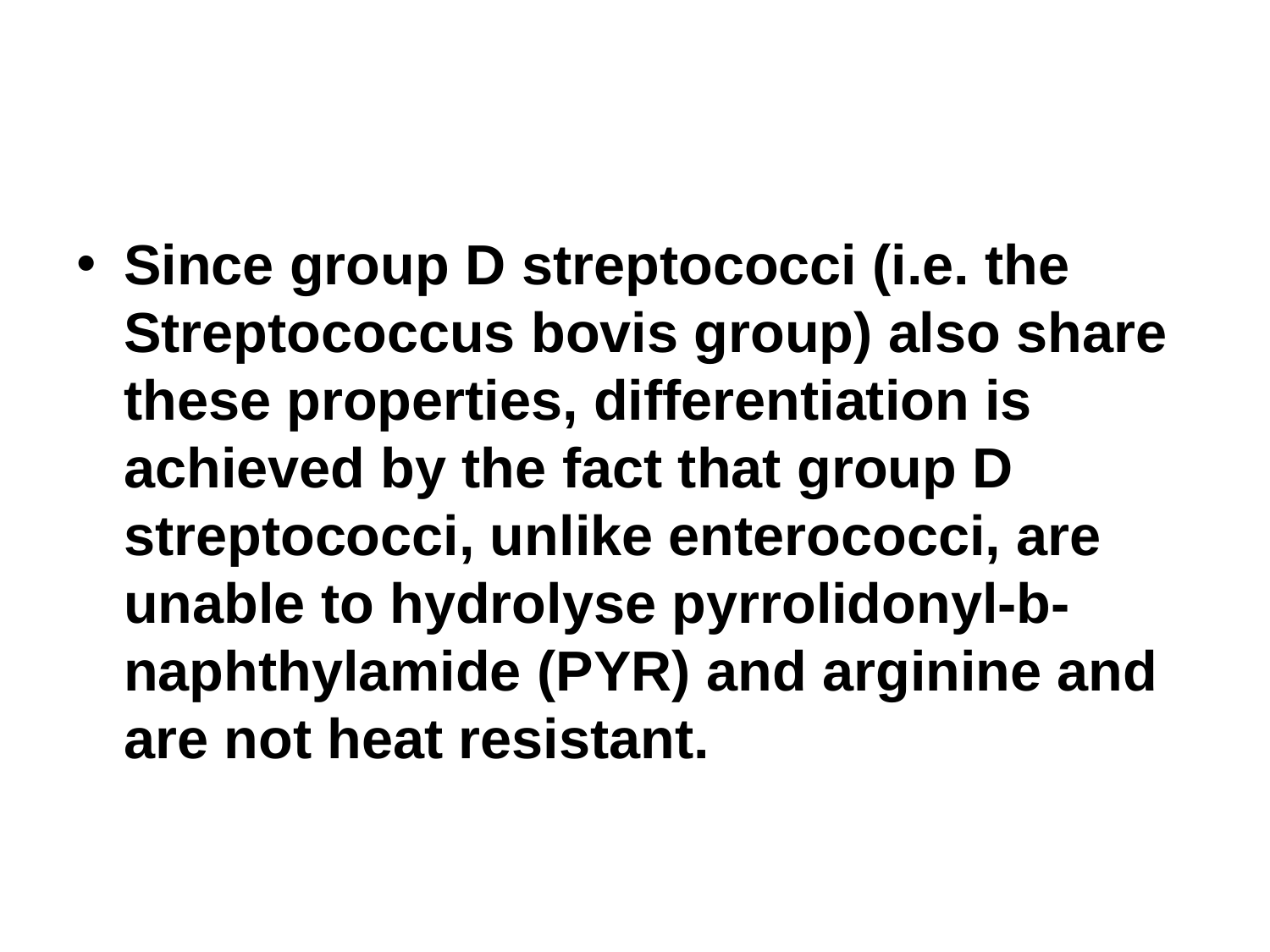

#
Since group D streptococci (i.e. the Streptococcus bovis group) also share these properties, differentiation is achieved by the fact that group D streptococci, unlike enterococci, are unable to hydrolyse pyrrolidonyl-b-naphthylamide (PYR) and arginine and are not heat resistant.